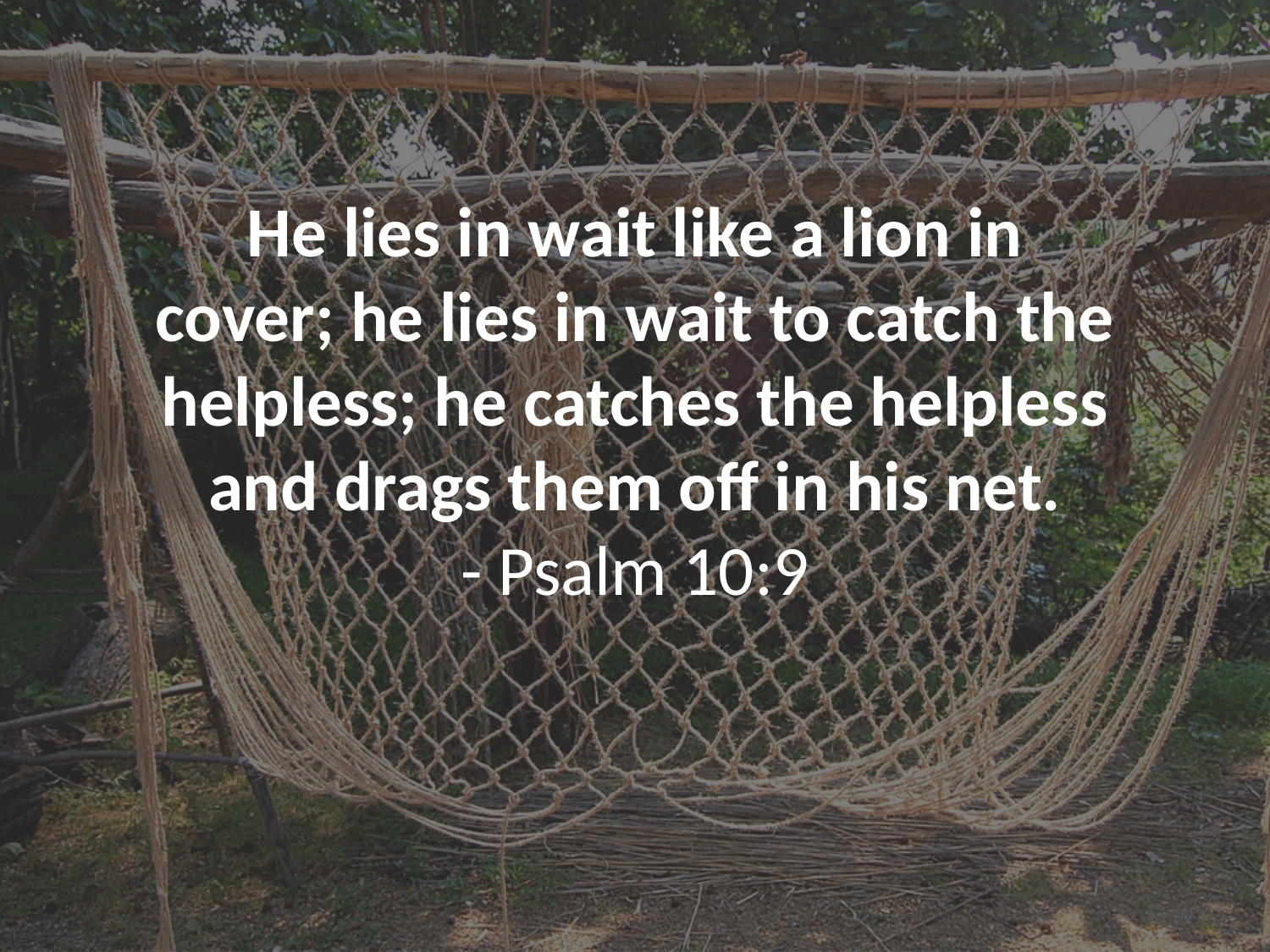

He lies in wait like a lion in cover; he lies in wait to catch the helpless; he catches the helpless and drags them off in his net.
- Psalm 10:9